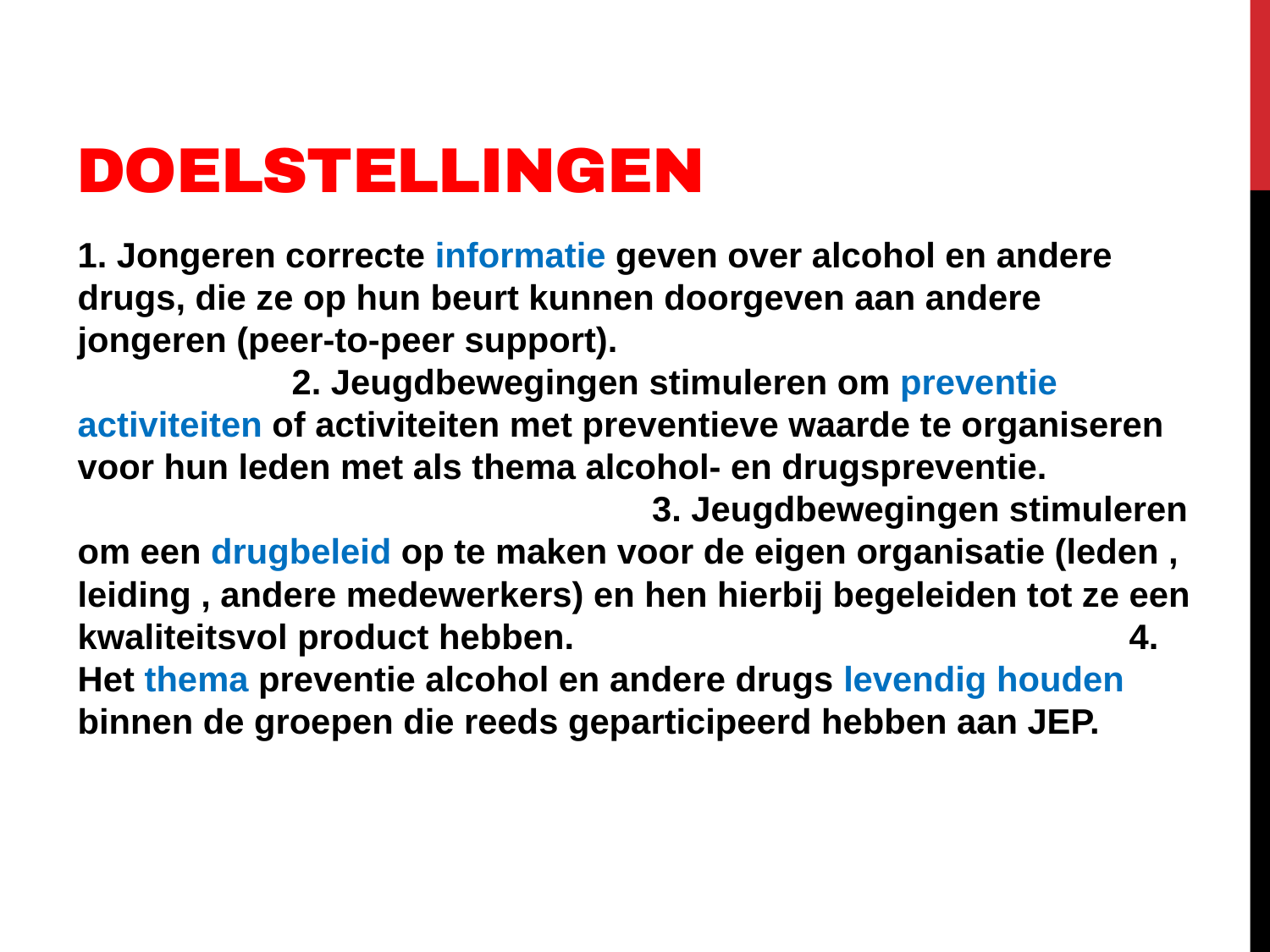

# Doelstellingen
1. Jongeren correcte informatie geven over alcohol en andere drugs, die ze op hun beurt kunnen doorgeven aan andere jongeren (peer-to-peer support).                                                                                  2. Jeugdbewegingen stimuleren om preventie activiteiten of activiteiten met preventieve waarde te organiseren voor hun leden met als thema alcohol- en drugspreventie.                                                                           3. Jeugdbewegingen stimuleren om een drugbeleid op te maken voor de eigen organisatie (leden , leiding , andere medewerkers) en hen hierbij begeleiden tot ze een kwaliteitsvol product hebben.                                                         4. Het thema preventie alcohol en andere drugs levendig houden binnen de groepen die reeds geparticipeerd hebben aan JEP.